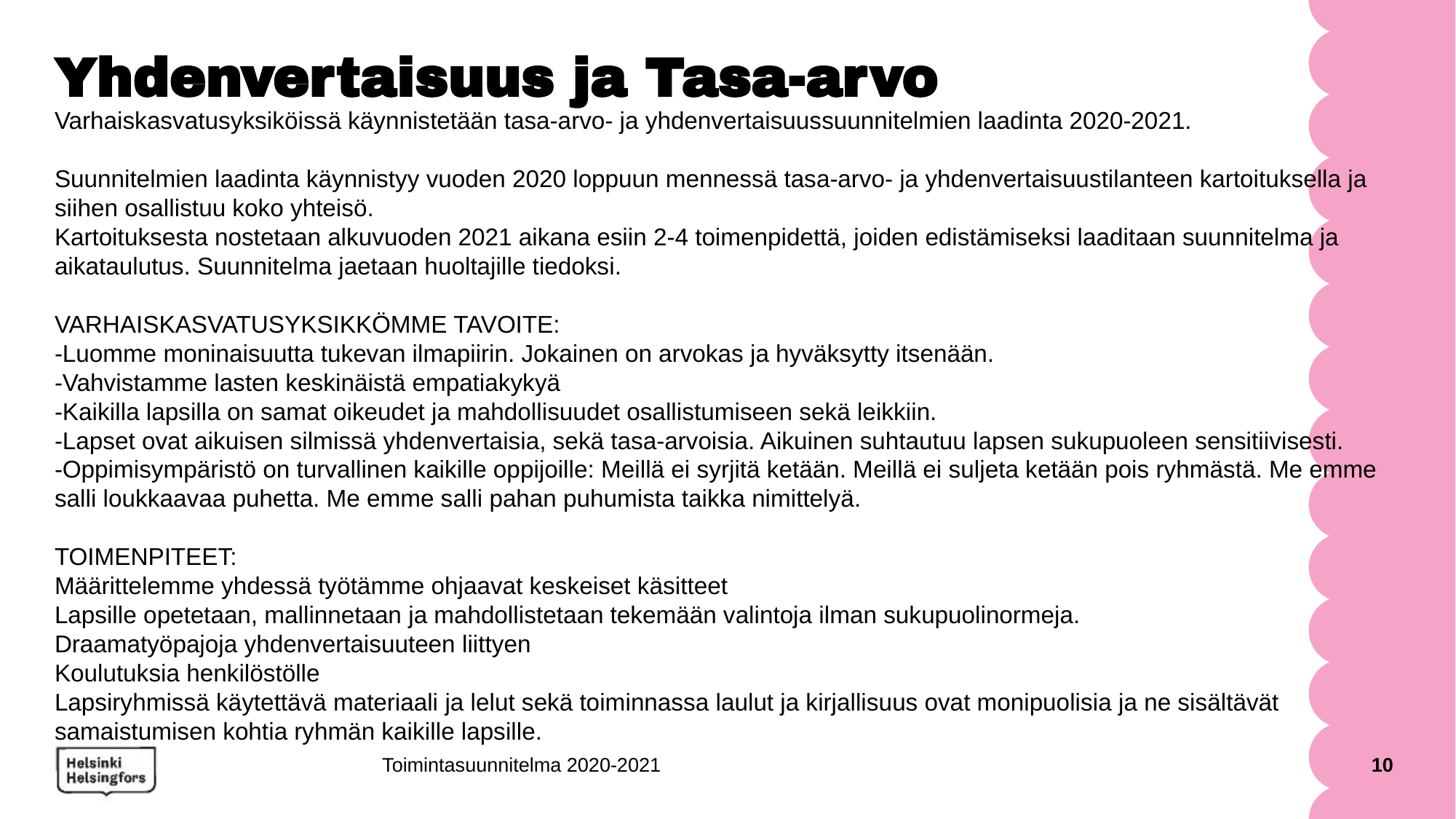

# Yhdenvertaisuus ja Tasa-arvo
Varhaiskasvatusyksiköissä käynnistetään tasa-arvo- ja yhdenvertaisuussuunnitelmien laadinta 2020-2021. ​

​Suunnitelmien laadinta käynnistyy vuoden 2020 loppuun mennessä tasa-arvo- ja yhdenvertaisuustilanteen kartoituksella ja siihen osallistuu koko yhteisö. ​
Kartoituksesta nostetaan alkuvuoden 2021 aikana esiin 2-4 toimenpidettä, joiden edistämiseksi laaditaan suunnitelma ja aikataulutus. Suunnitelma jaetaan huoltajille tiedoksi.

VARHAISKASVATUSYKSIKKÖMME TAVOITE:
-Luomme moninaisuutta tukevan ilmapiirin. Jokainen on arvokas ja hyväksytty itsenään.
-Vahvistamme lasten keskinäistä empatiakykyä
-Kaikilla lapsilla on samat oikeudet ja mahdollisuudet osallistumiseen sekä leikkiin.
-Lapset ovat aikuisen silmissä yhdenvertaisia, sekä tasa-arvoisia. Aikuinen suhtautuu lapsen sukupuoleen sensitiivisesti.
-Oppimisympäristö on turvallinen kaikille oppijoille: Meillä ei syrjitä ketään. Meillä ei suljeta ketään pois ryhmästä. Me emme salli loukkaavaa puhetta. Me emme salli pahan puhumista taikka nimittelyä.

TOIMENPITEET:
Määrittelemme yhdessä työtämme ohjaavat keskeiset käsitteet
Lapsille opetetaan, mallinnetaan ja mahdollistetaan tekemään valintoja ilman sukupuolinormeja.
Draamatyöpajoja yhdenvertaisuuteen liittyen
Koulutuksia henkilöstölle
Lapsiryhmissä käytettävä materiaali ja lelut sekä toiminnassa laulut ja kirjallisuus ovat monipuolisia ja ne sisältävät samaistumisen kohtia ryhmän kaikille lapsille.

Toimintasuunnitelma 2020-2021
10